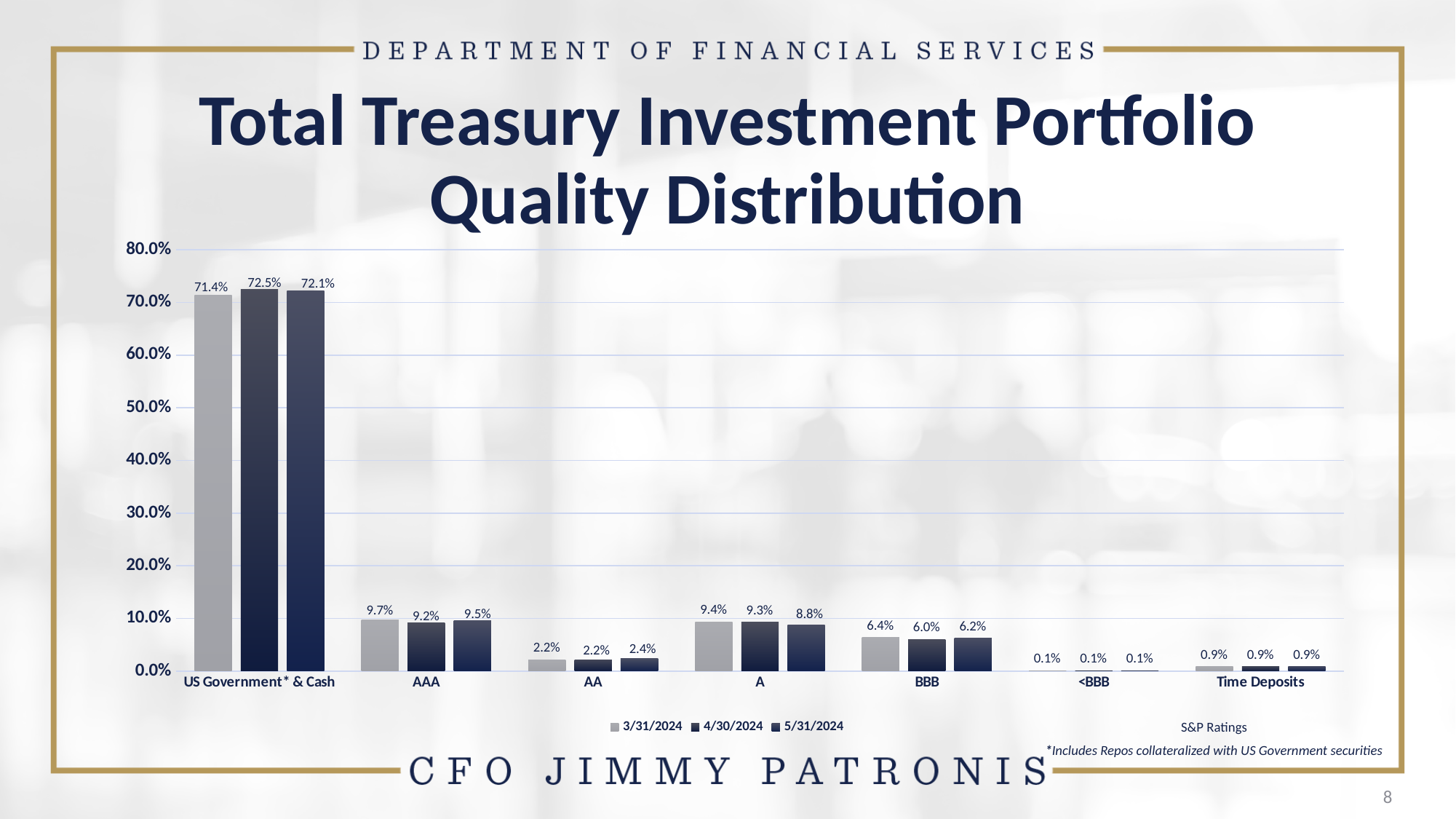

# Total Treasury Investment Portfolio Quality Distribution

### Chart

| Category | 3/31/2024 | 4/30/2024 | 5/31/2024 |
|---|---|---|---|
| US Government* & Cash | 0.7138 | 0.7246 | 0.7214 |
| AAA | 0.0974 | 0.0918 | 0.0954 |
| AA | 0.0219 | 0.0215 | 0.0238 |
| A | 0.0936 | 0.0925 | 0.0879 |
| BBB | 0.0638 | 0.0604 | 0.0622 |
| <BBB | 0.0008 | 0.0007 | 0.0007 |
| Time Deposits | 0.0087 | 0.0085 | 0.0086 |
S&P Ratings
*Includes Repos collateralized with US Government securities
8